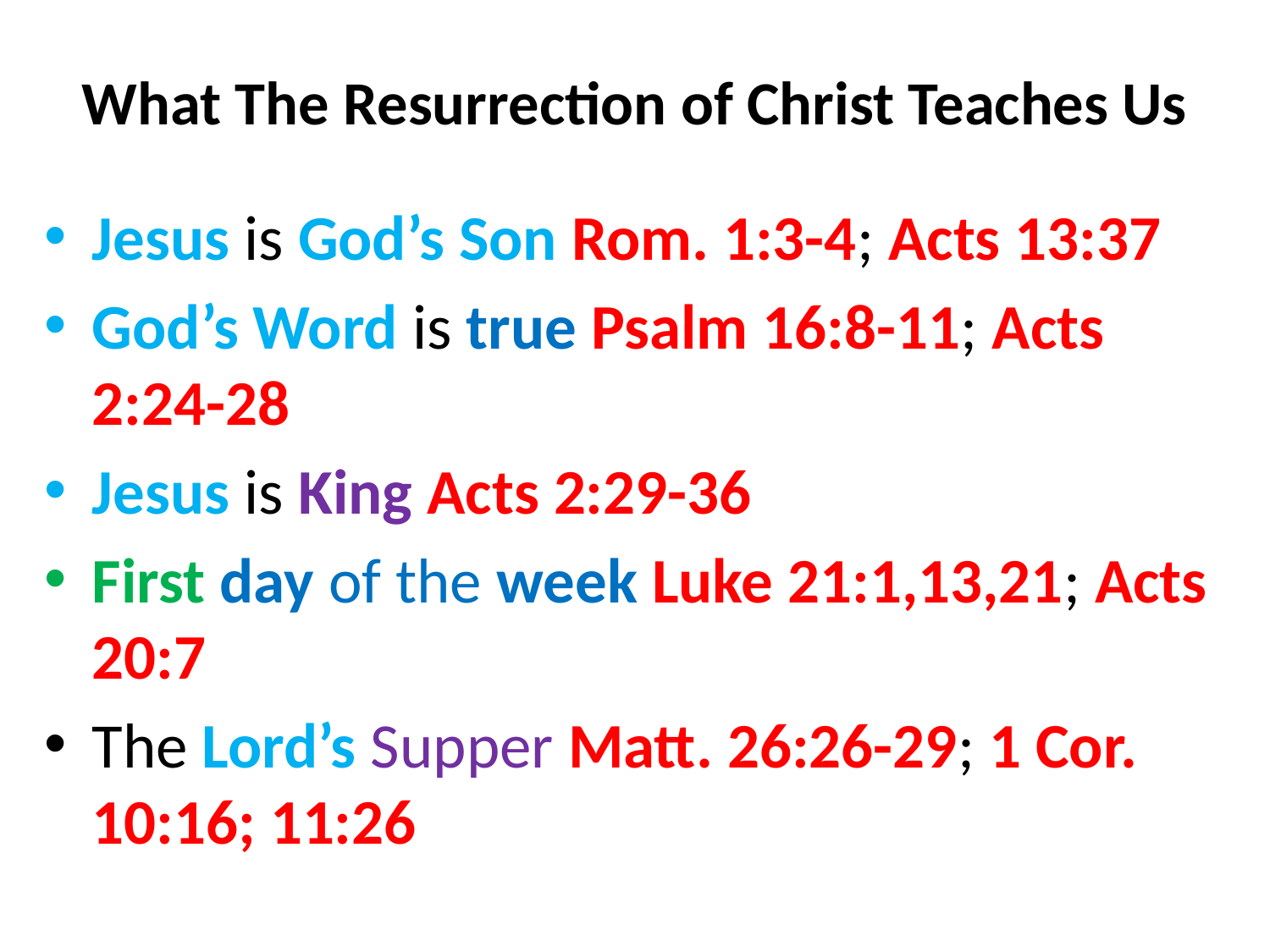

# What The Resurrection of Christ Teaches Us
Jesus is God’s Son Rom. 1:3-4; Acts 13:37
God’s Word is true Psalm 16:8-11; Acts 2:24-28
Jesus is King Acts 2:29-36
First day of the week Luke 21:1,13,21; Acts 20:7
The Lord’s Supper Matt. 26:26-29; 1 Cor. 10:16; 11:26